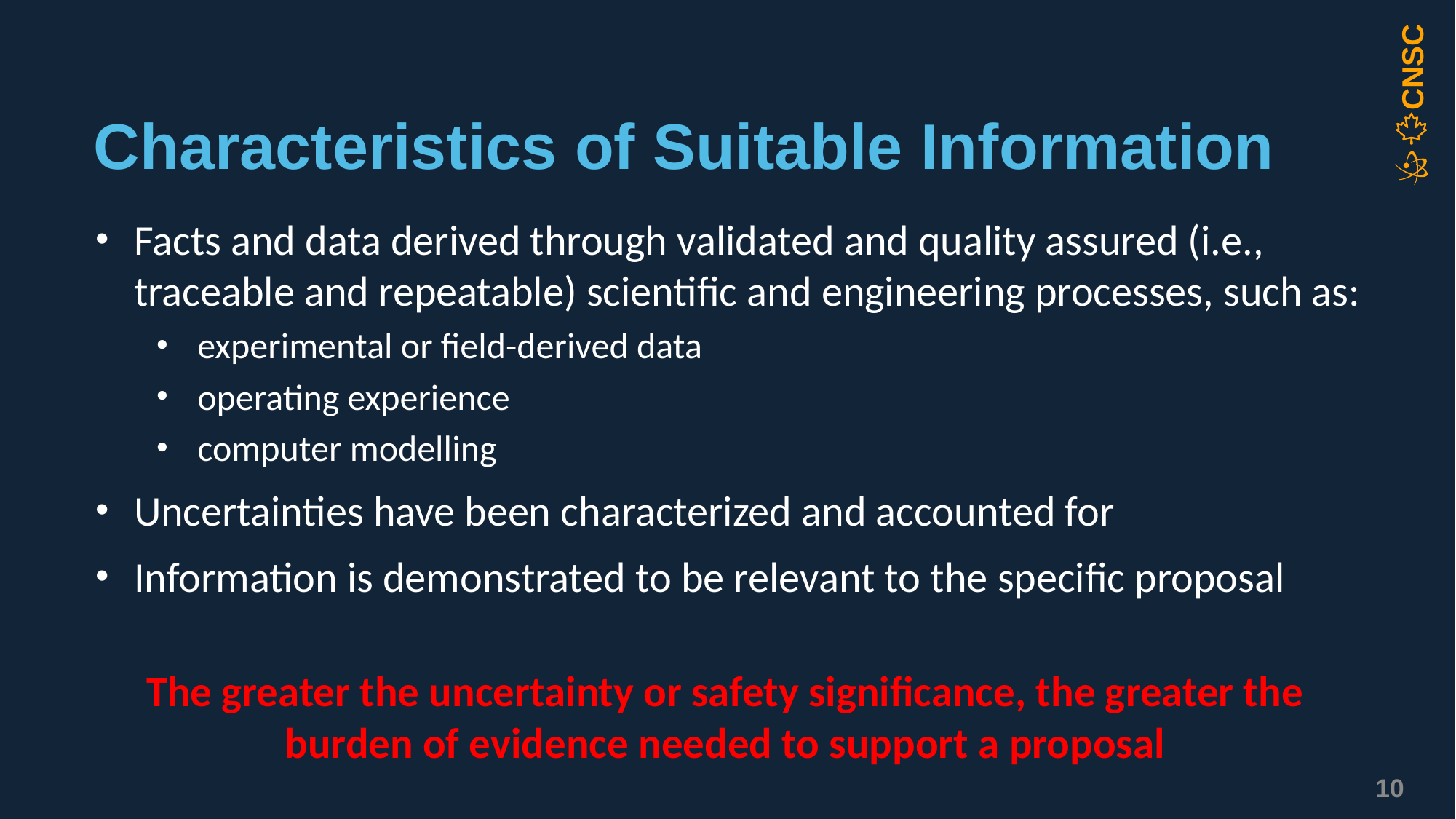

# Characteristics of Suitable Information
Facts and data derived through validated and quality assured (i.e., traceable and repeatable) scientific and engineering processes, such as:
experimental or field-derived data
operating experience
computer modelling
Uncertainties have been characterized and accounted for
Information is demonstrated to be relevant to the specific proposal

The greater the uncertainty or safety significance, the greater the burden of evidence needed to support a proposal
10
10